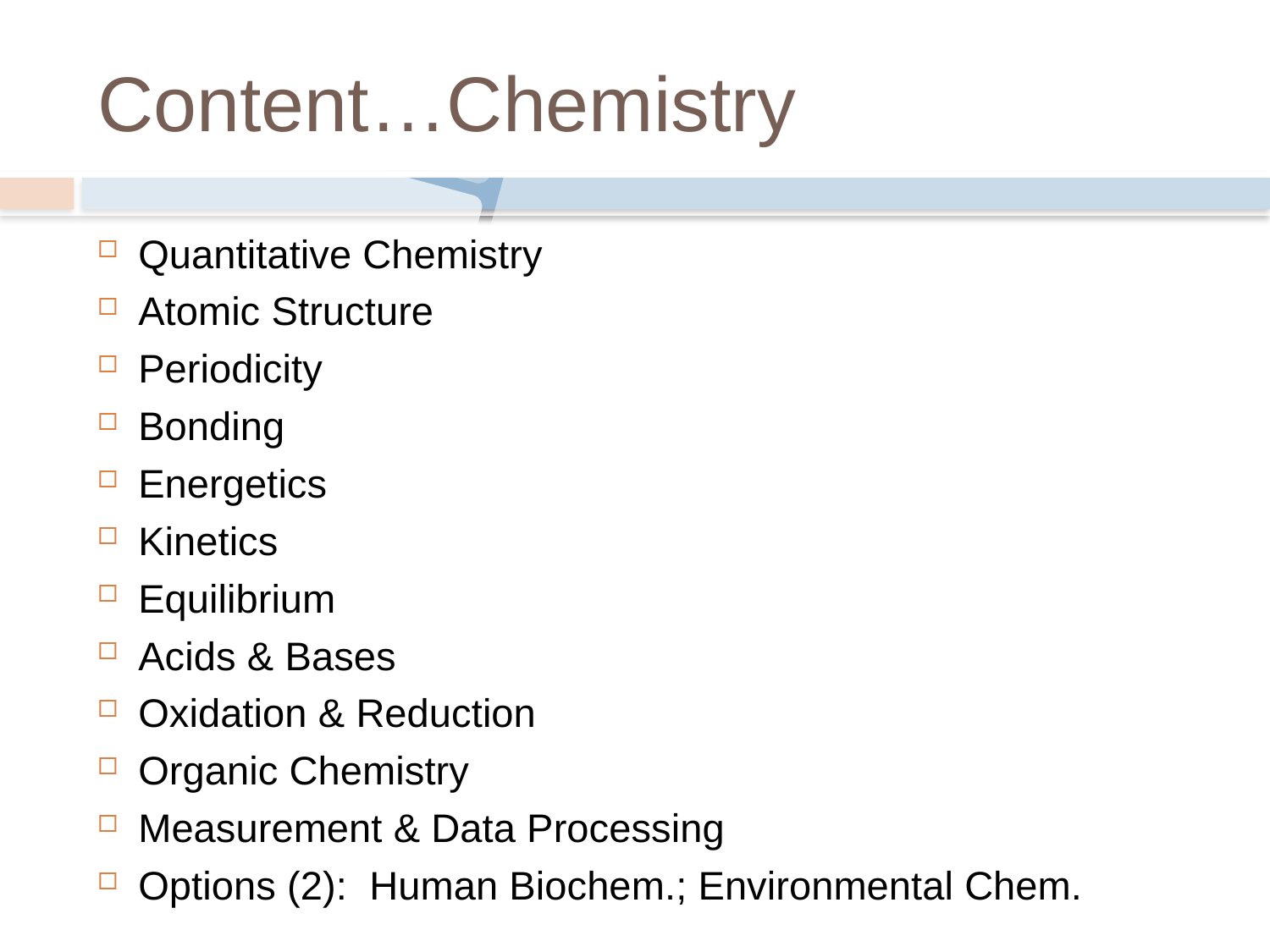

# Content…Chemistry
Quantitative Chemistry
Atomic Structure
Periodicity
Bonding
Energetics
Kinetics
Equilibrium
Acids & Bases
Oxidation & Reduction
Organic Chemistry
Measurement & Data Processing
Options (2):  Human Biochem.; Environmental Chem.